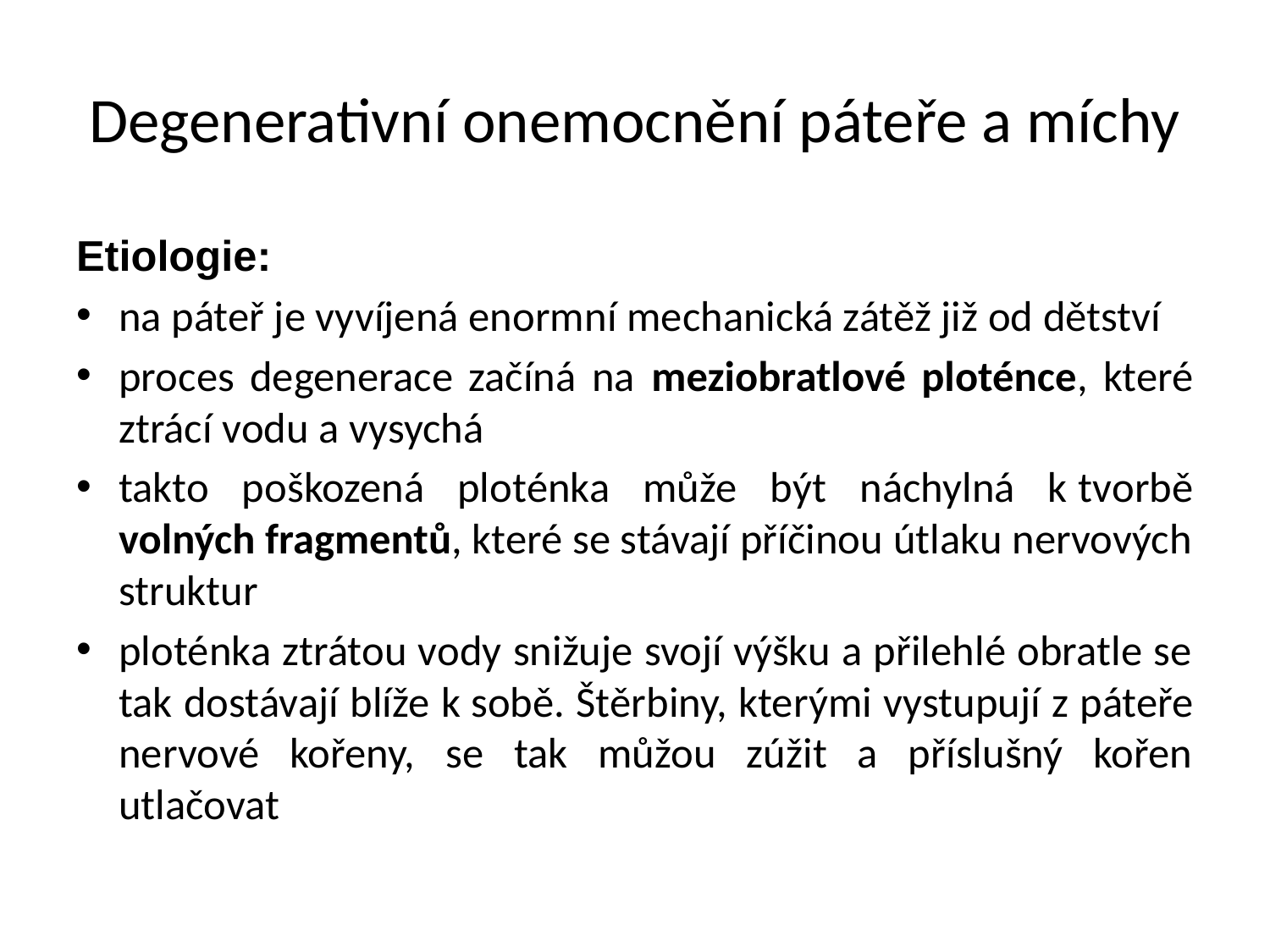

# Degenerativní onemocnění páteře a míchy
Etiologie:
na páteř je vyvíjená enormní mechanická zátěž již od dětství
proces degenerace začíná na meziobratlové ploténce, které ztrácí vodu a vysychá
takto poškozená ploténka může být náchylná k tvorbě volných fragmentů, které se stávají příčinou útlaku nervových struktur
ploténka ztrátou vody snižuje svojí výšku a přilehlé obratle se tak dostávají blíže k sobě. Štěrbiny, kterými vystupují z páteře nervové kořeny, se tak můžou zúžit a příslušný kořen utlačovat